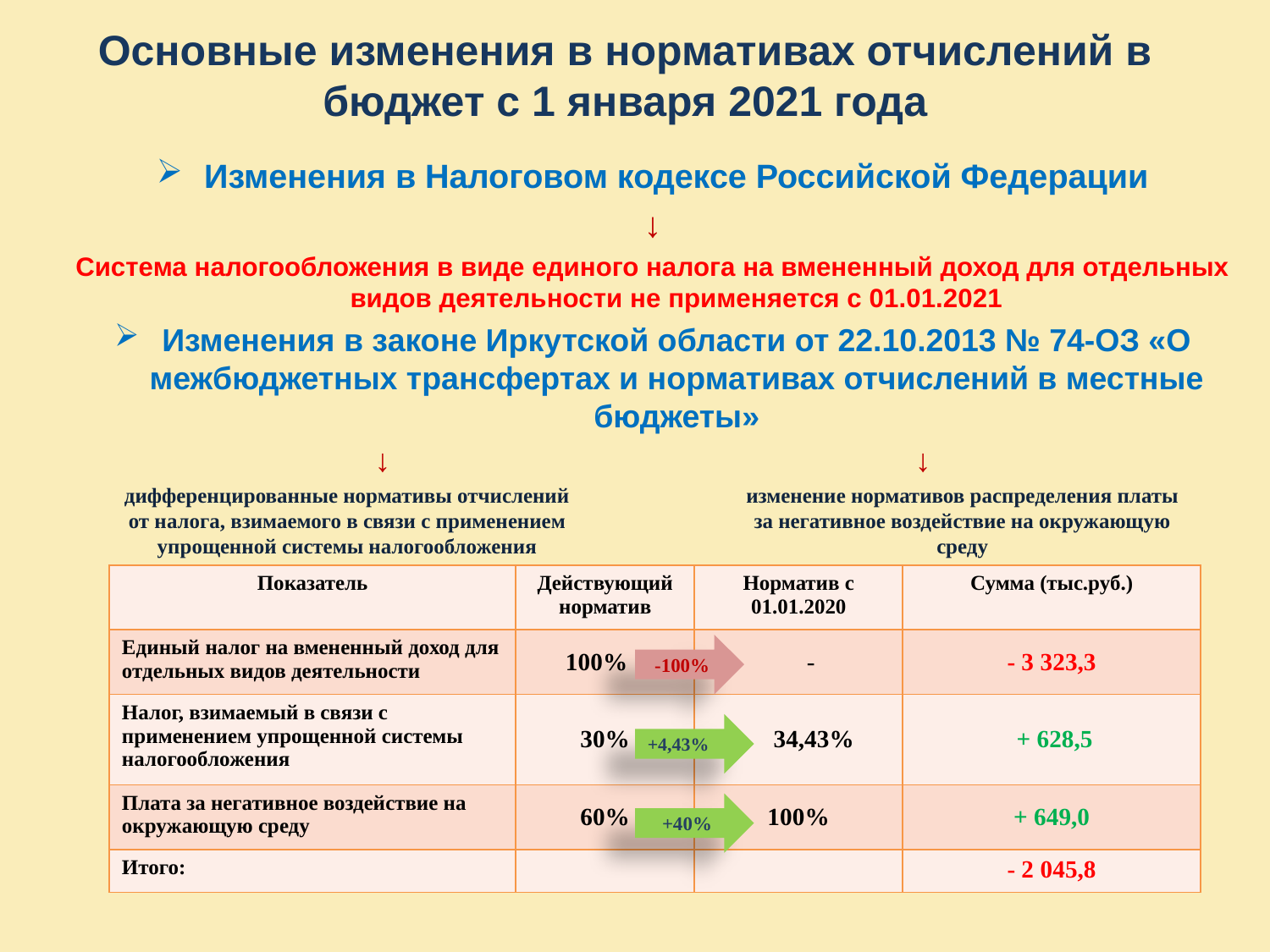

# Основные изменения в нормативах отчислений в бюджет с 1 января 2021 года
Изменения в Налоговом кодексе Российской Федерации
↓
Система налогообложения в виде единого налога на вмененный доход для отдельных видов деятельности не применяется с 01.01.2021
Изменения в законе Иркутской области от 22.10.2013 № 74-ОЗ «О межбюджетных трансфертах и нормативах отчислений в местные бюджеты»
↓                                                           ↓
дифференцированные нормативы отчислений от налога, взимаемого в связи с применением упрощенной системы налогообложения
изменение нормативов распределения платы за негативное воздействие на окружающую среду
| Показатель | Действующий норматив | Норматив с 01.01.2020 | Сумма (тыс.руб.) |
| --- | --- | --- | --- |
| Единый налог на вмененный доход для отдельных видов деятельности | 100% | - | - 3 323,3 |
| Налог, взимаемый в связи с применением упрощенной системы налогообложения | 30% | 34,43% | + 628,5 |
| Плата за негативное воздействие на окружающую среду | 60% | 100% | + 649,0 |
| Итого: |  |  | - 2 045,8 |
-100%
+4,43%
+40%